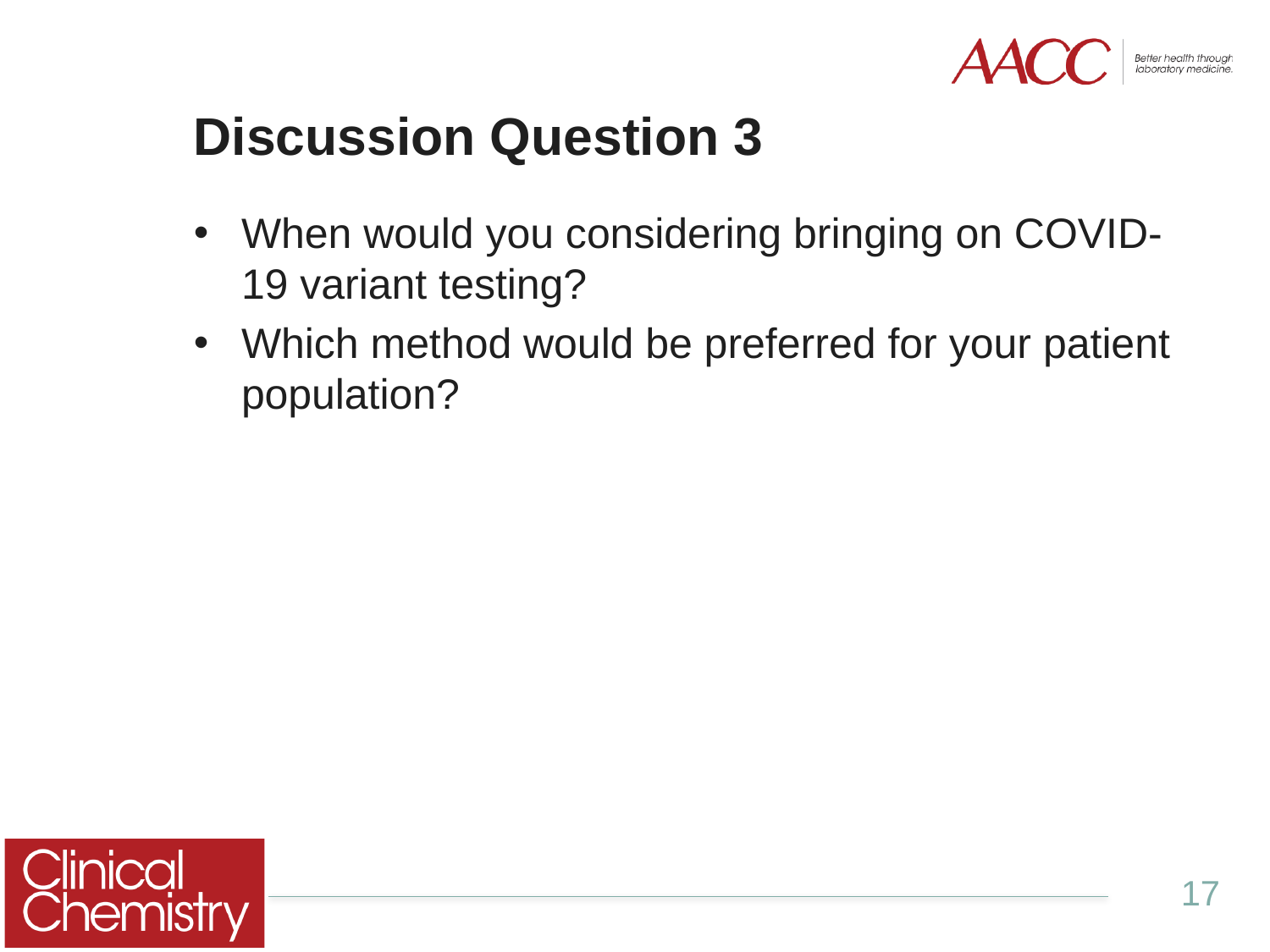

# Discussion Question 3
When would you considering bringing on COVID-19 variant testing?
Which method would be preferred for your patient population?

17